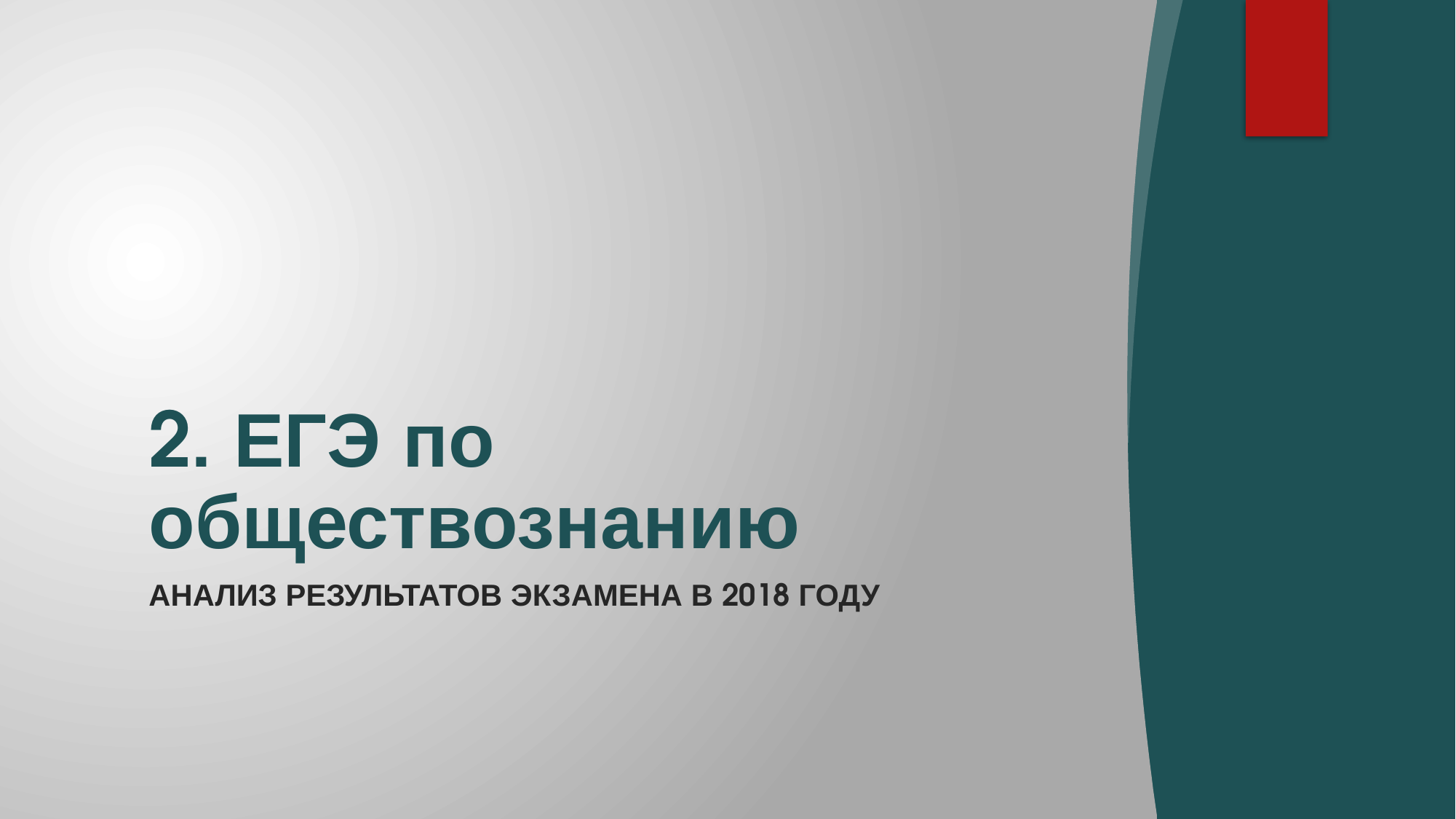

# 2. ЕГЭ по обществознанию
Анализ результатов экзамена в 2018 году